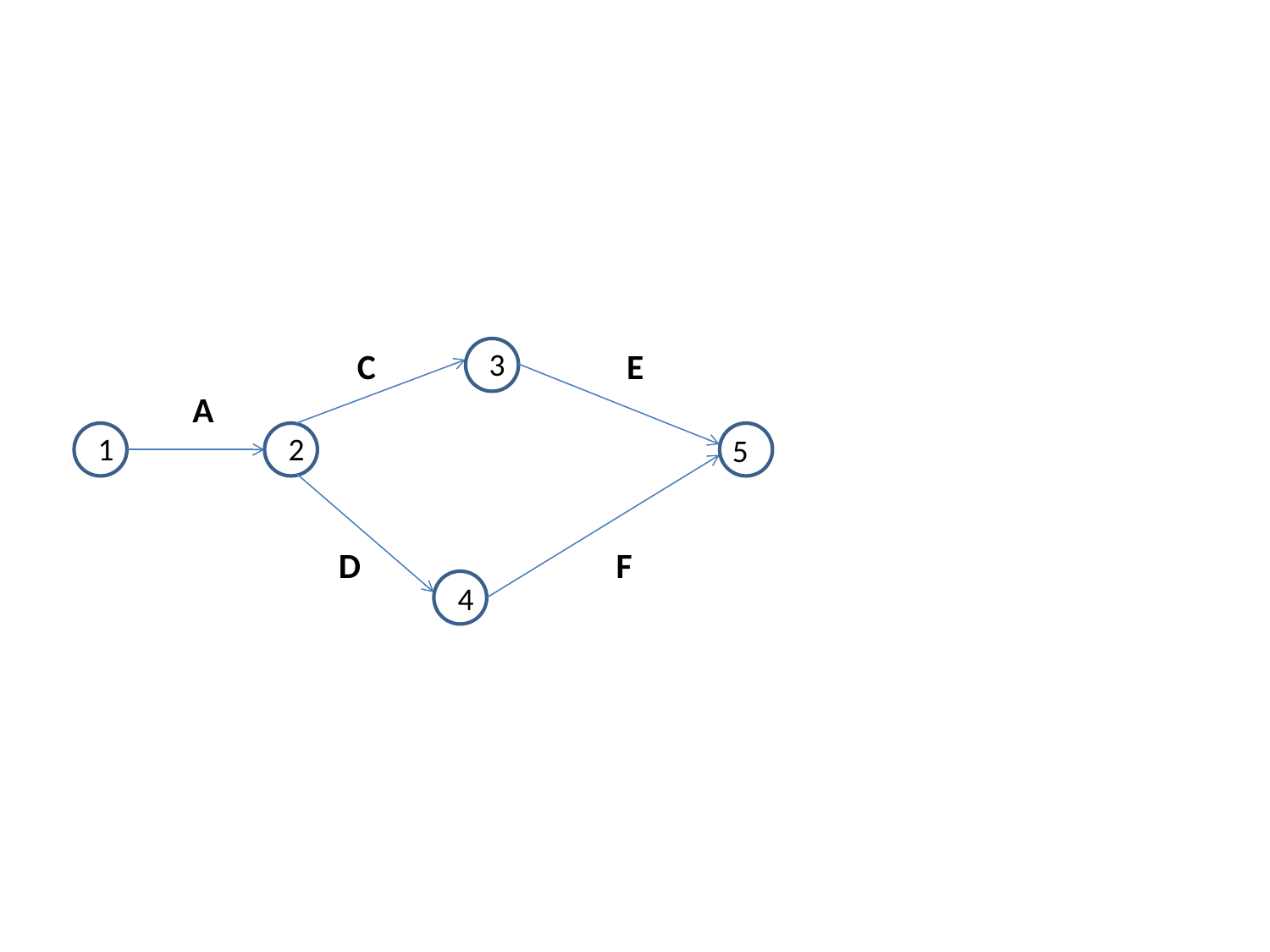

C

3
E
A

1

2

5
D
F

4